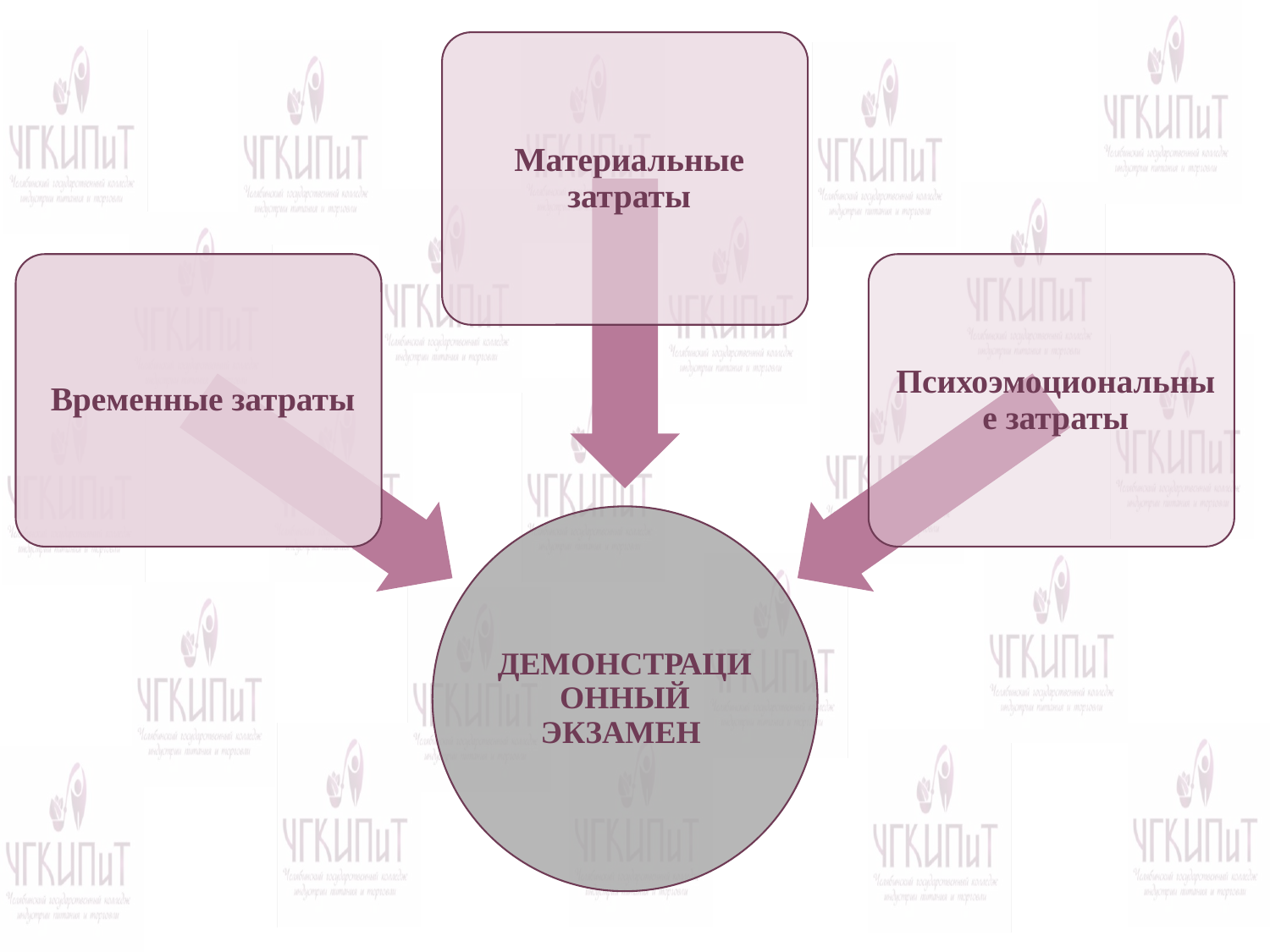

Демонстрационный экзамен
Временные затраты
Материальные затраты
Психоэмоциональные затраты